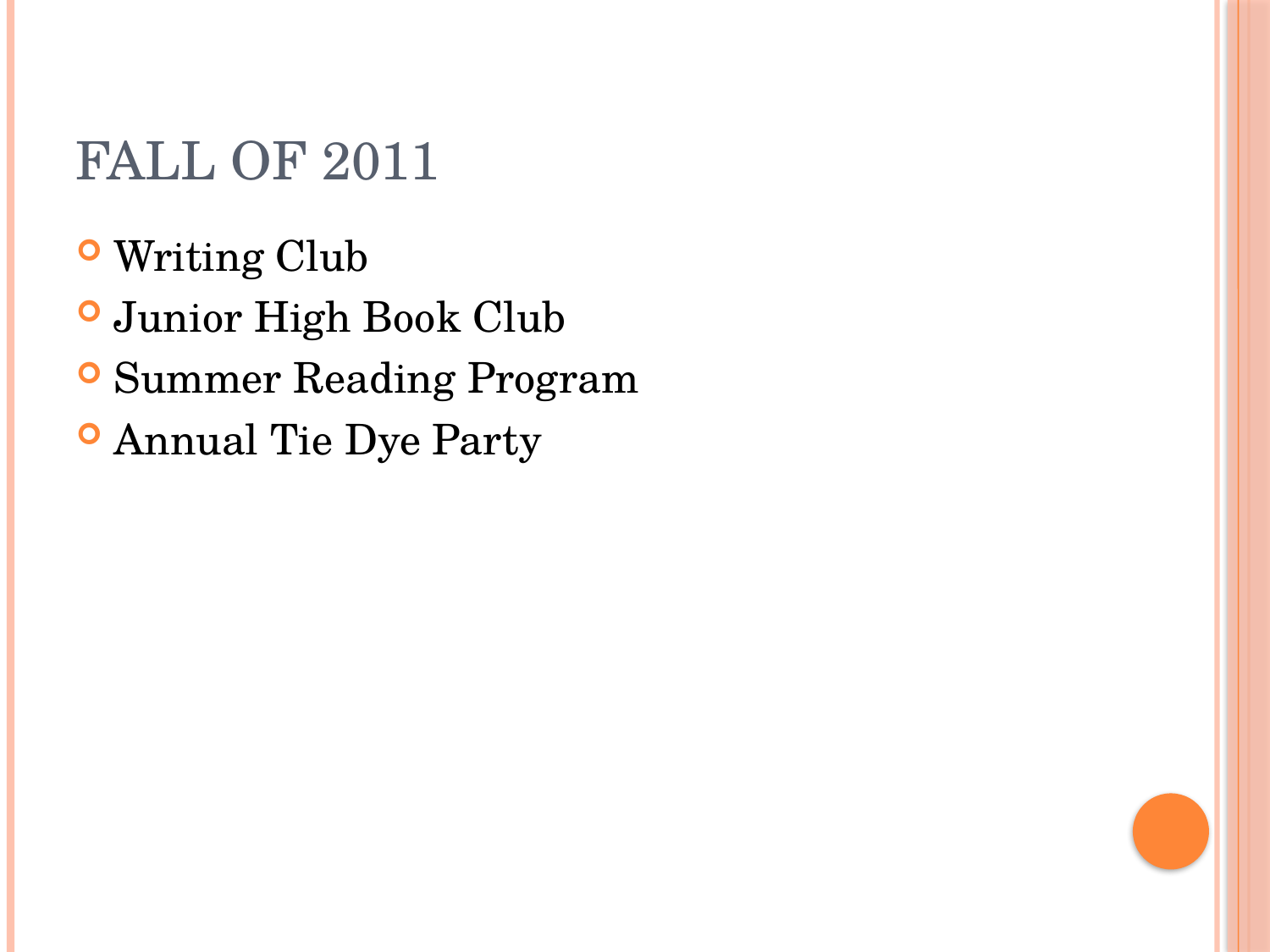

# Fall of 2011
Writing Club
Junior High Book Club
Summer Reading Program
Annual Tie Dye Party